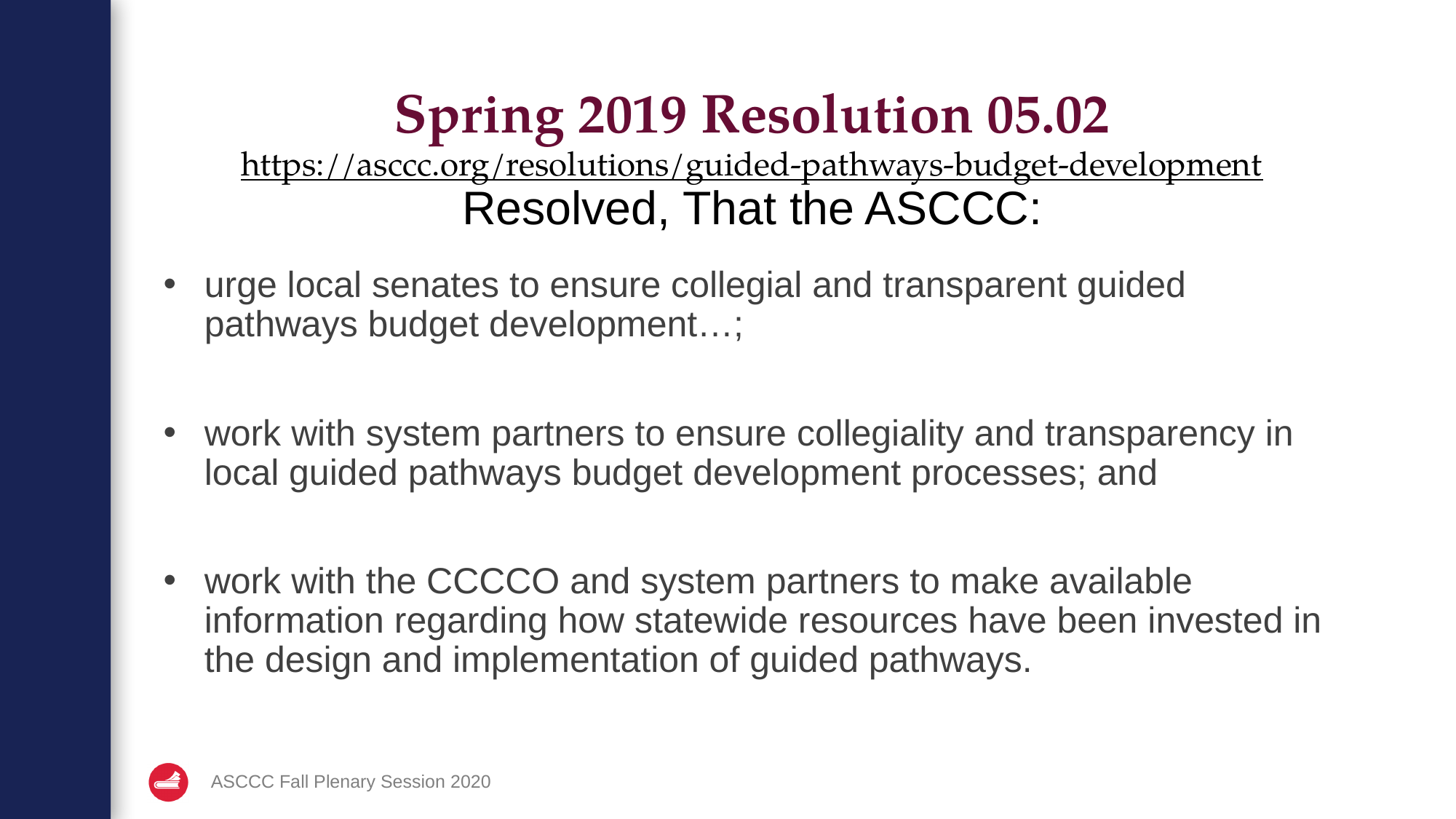

# Spring 2019 Resolution 05.02 https://asccc.org/resolutions/guided-pathways-budget-development Resolved, That the ASCCC:
urge local senates to ensure collegial and transparent guided pathways budget development…;

work with system partners to ensure collegiality and transparency in local guided pathways budget development processes; and

work with the CCCCO and system partners to make available information regarding how statewide resources have been invested in the design and implementation of guided pathways.

ASCCC Fall Plenary Session 2020